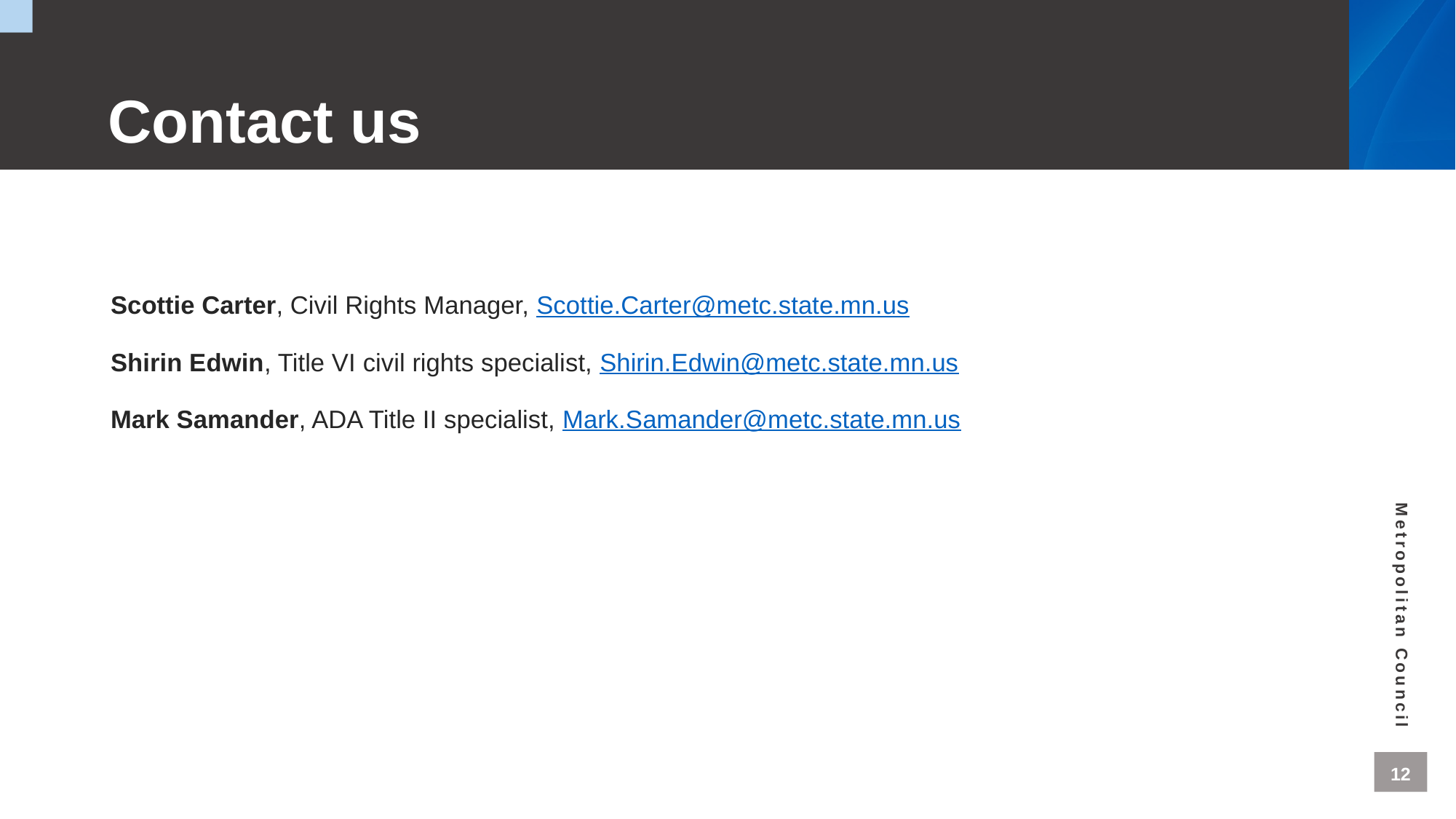

# Contact us

Scottie Carter, Civil Rights Manager, Scottie.Carter@metc.state.mn.us
Shirin Edwin, Title VI civil rights specialist, Shirin.Edwin@metc.state.mn.us
Mark Samander, ADA Title II specialist, Mark.Samander@metc.state.mn.us